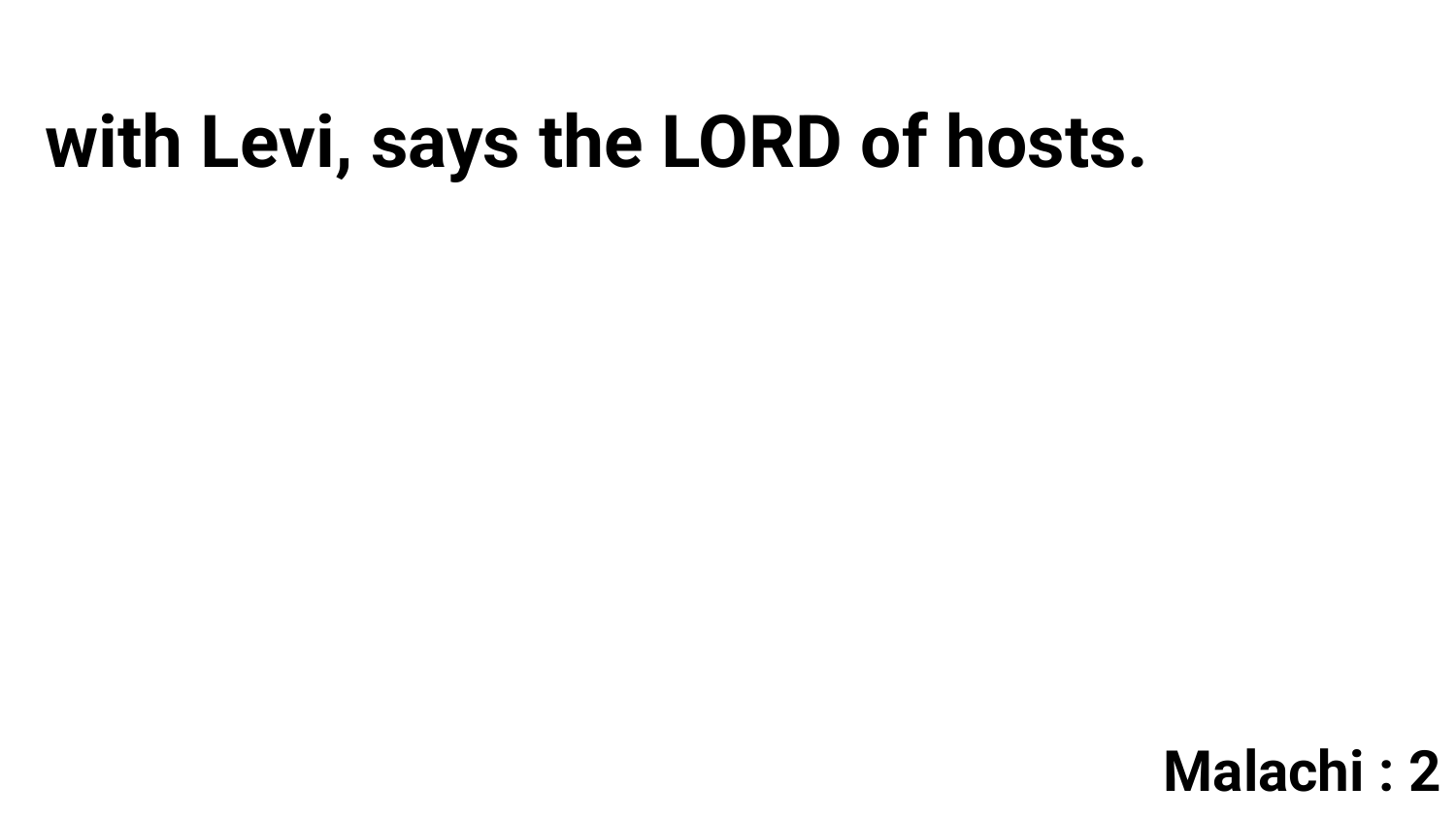

with Levi, says the LORD of hosts.
Malachi : 2